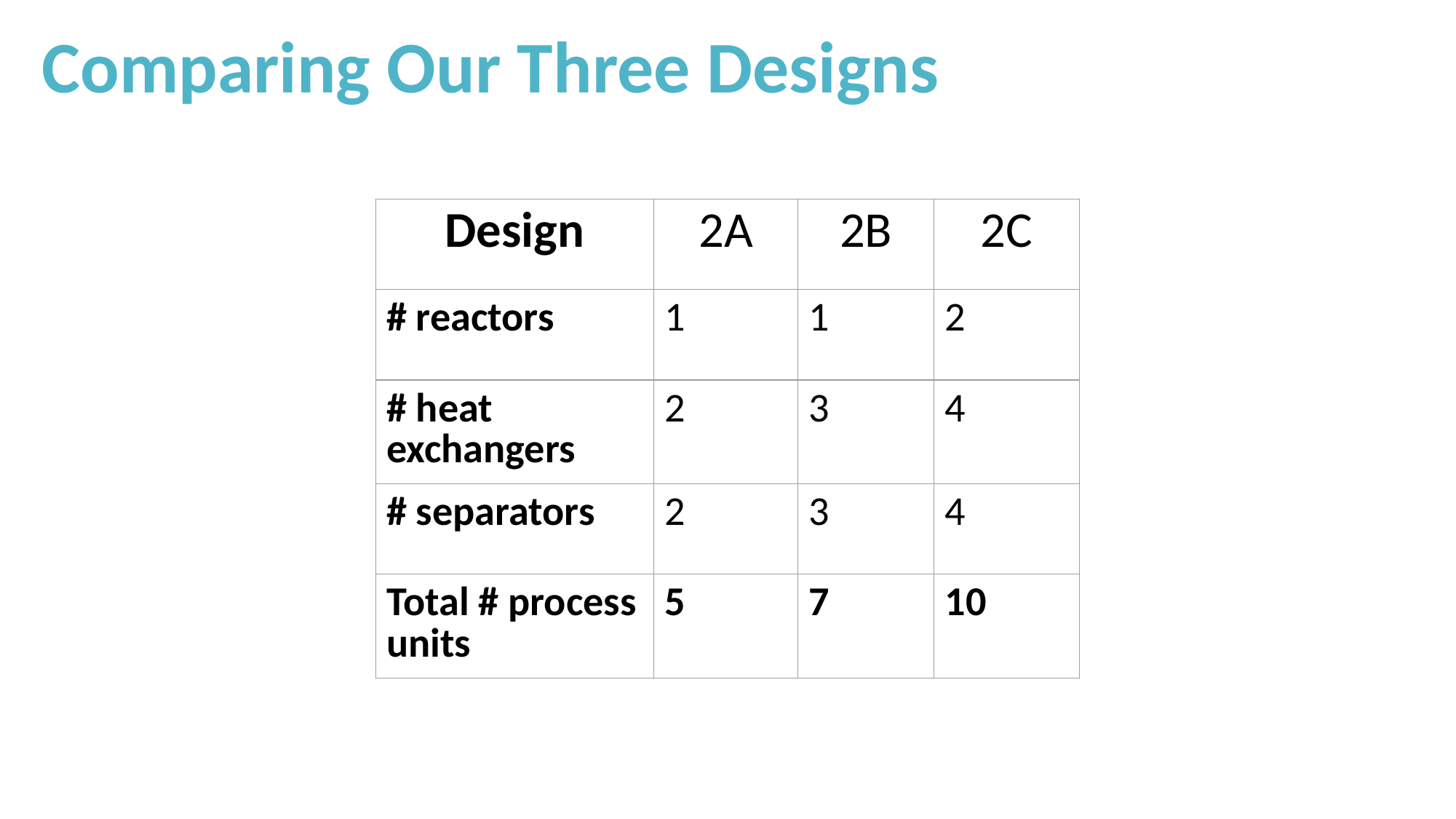

Comparing Our Three Designs
| Design | 2A | 2B | 2C |
| --- | --- | --- | --- |
| # reactors | 1 | 1 | 2 |
| # heat exchangers | 2 | 3 | 4 |
| # separators | 2 | 3 | 4 |
| Total # process units | 5 | 7 | 10 |